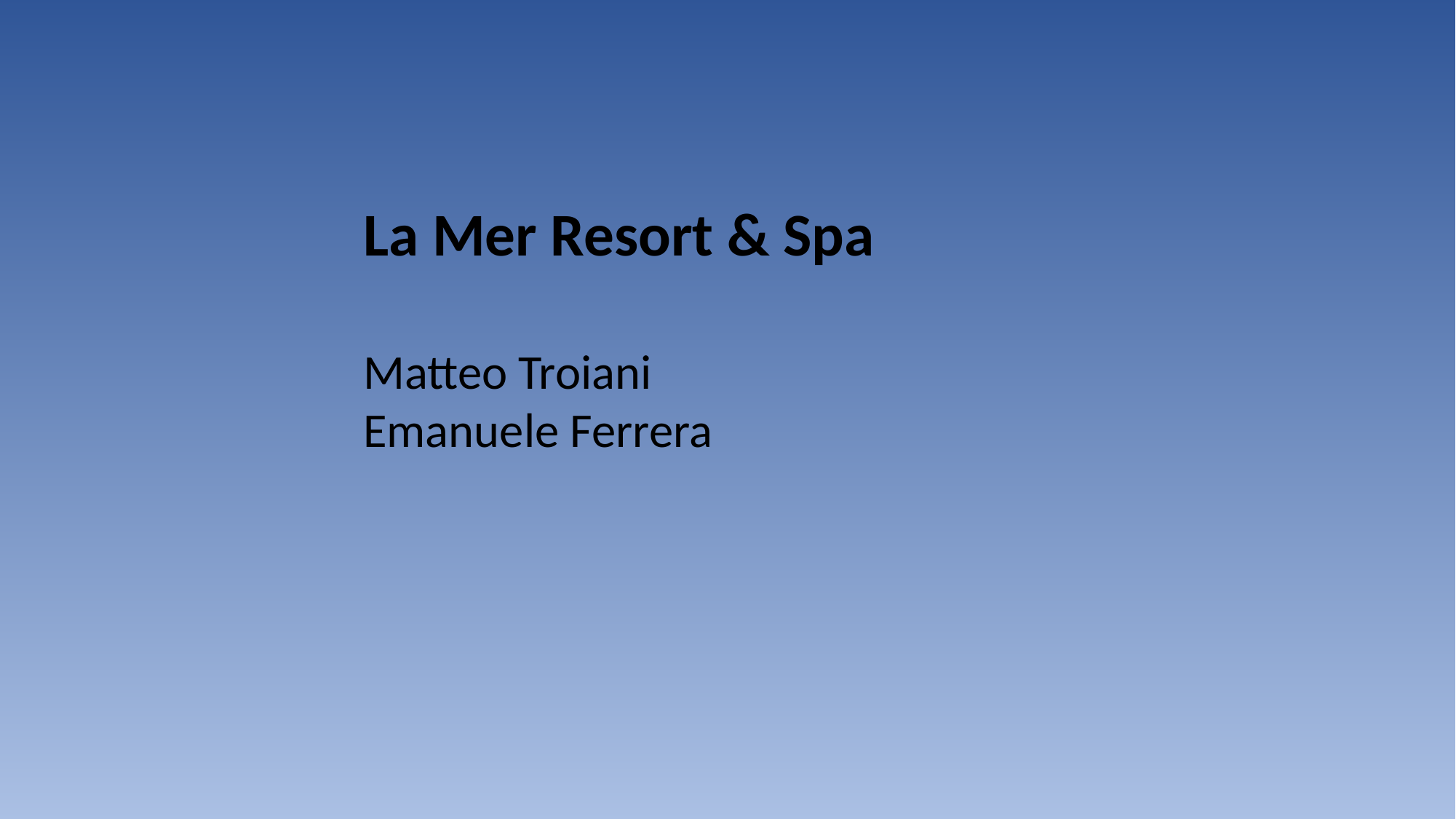

La Mer Resort & Spa

Matteo Troiani
Emanuele Ferrera